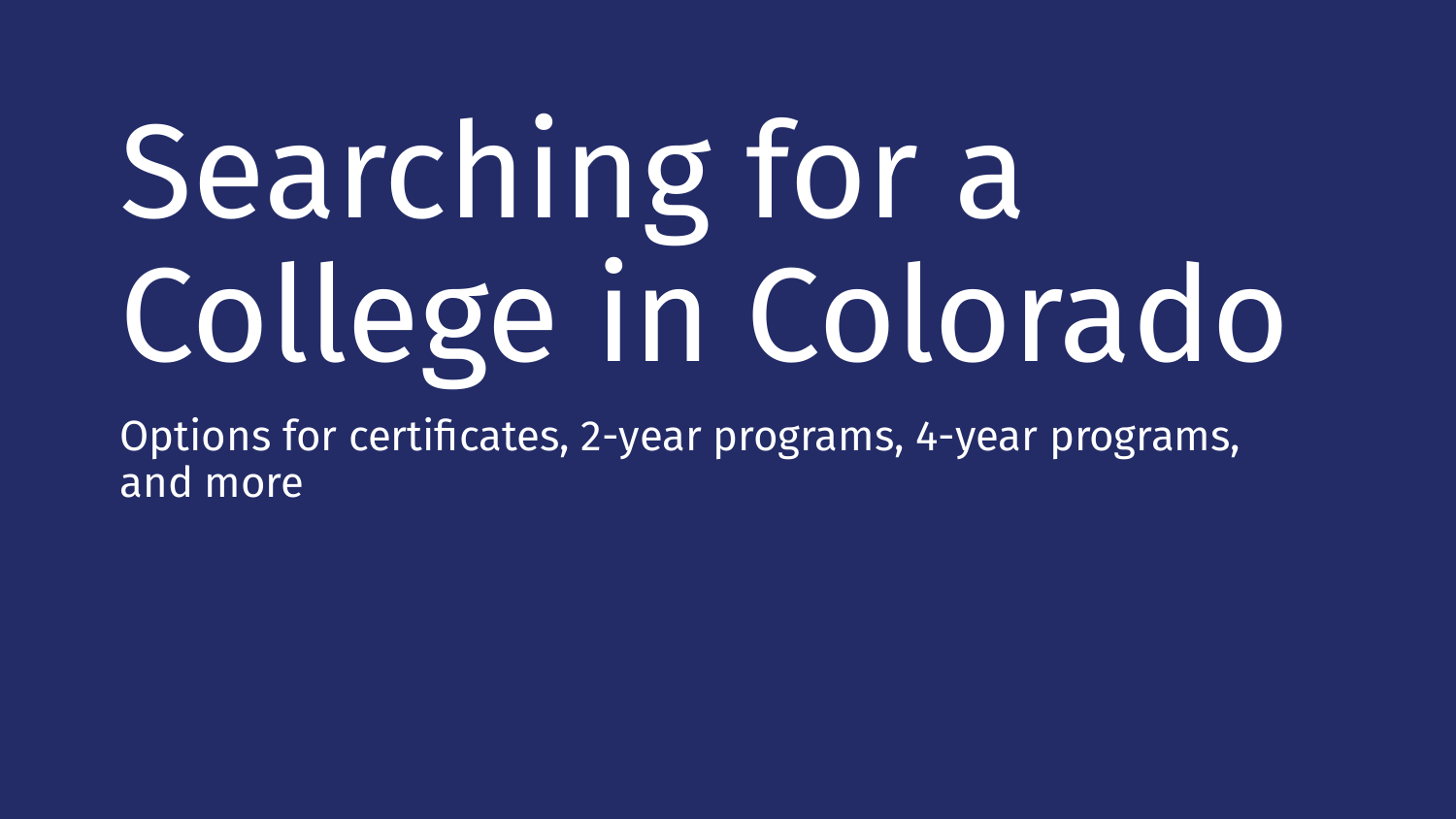

# Searching for a College in Colorado
Options for certificates, 2-year programs, 4-year programs,
and more